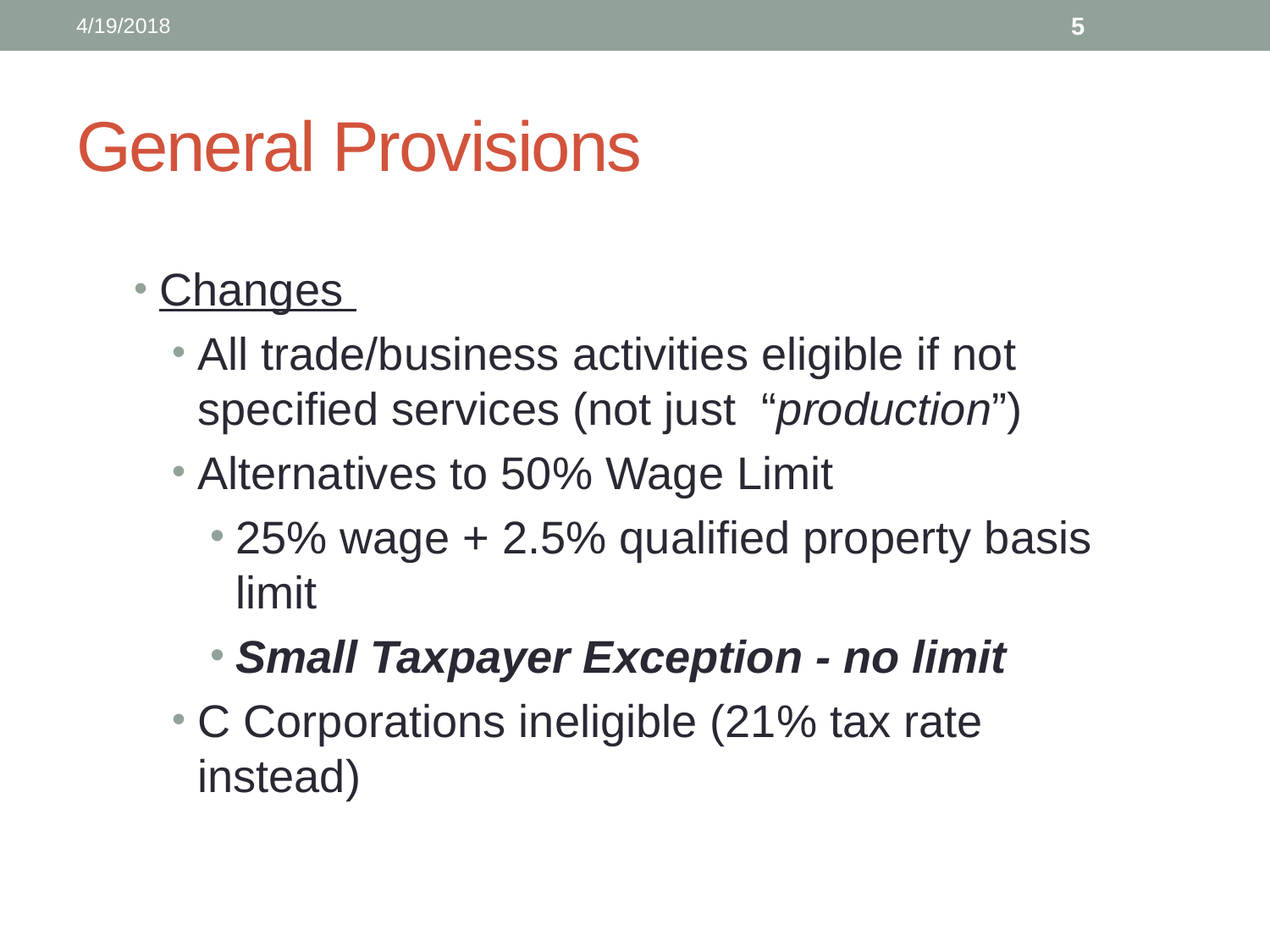

4/19/2018
5
# General Provisions
Changes
All trade/business activities eligible if not specified services (not just  “production”)
Alternatives to 50% Wage Limit
25% wage + 2.5% qualified property basis limit
Small Taxpayer Exception - no limit
C Corporations ineligible (21% tax rate instead)